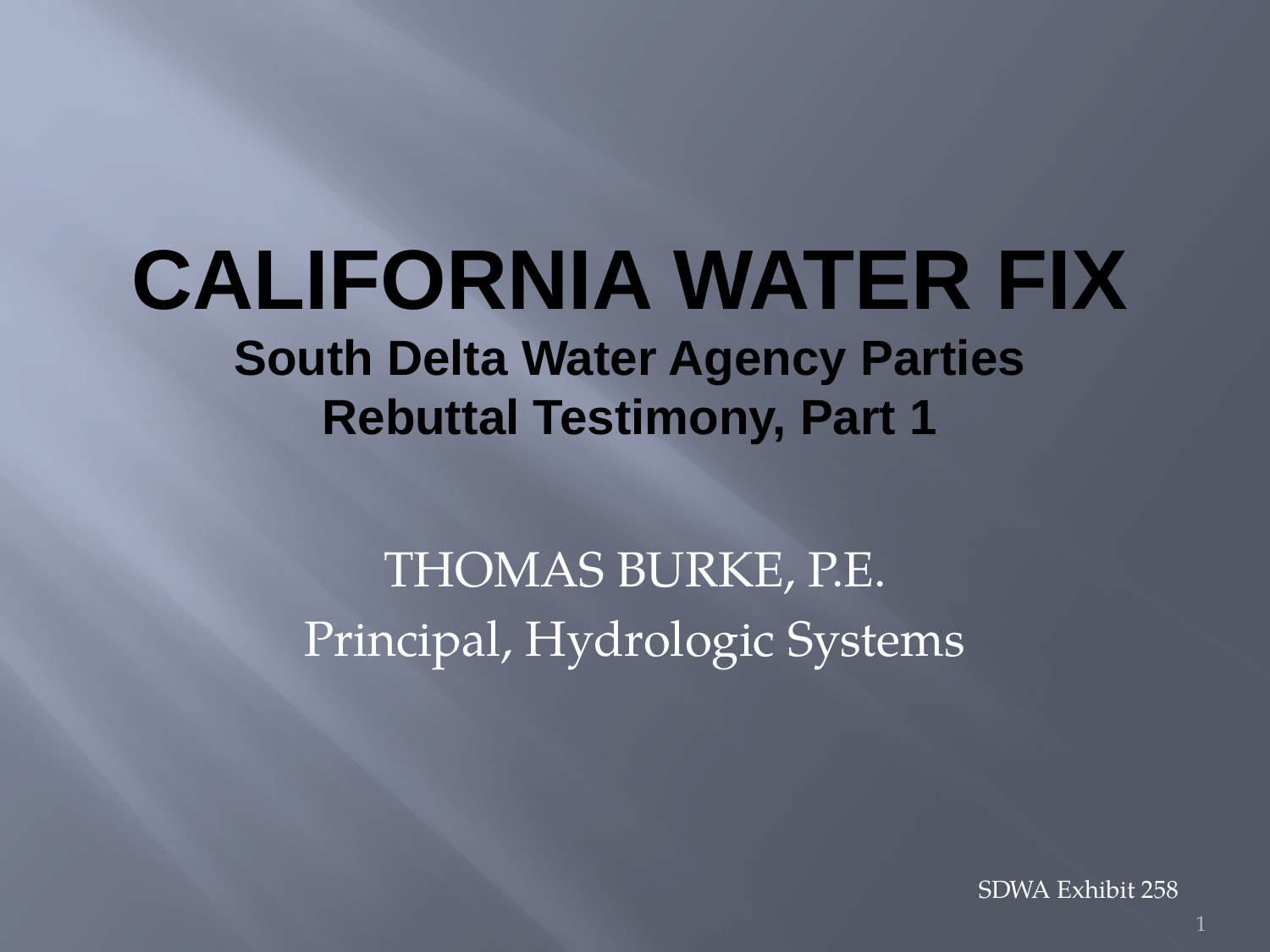

# California water fix South Delta Water Agency Parties Rebuttal Testimony, Part 1

THOMAS BURKE, P.E.
Principal, Hydrologic Systems
SDWA Exhibit 258
1